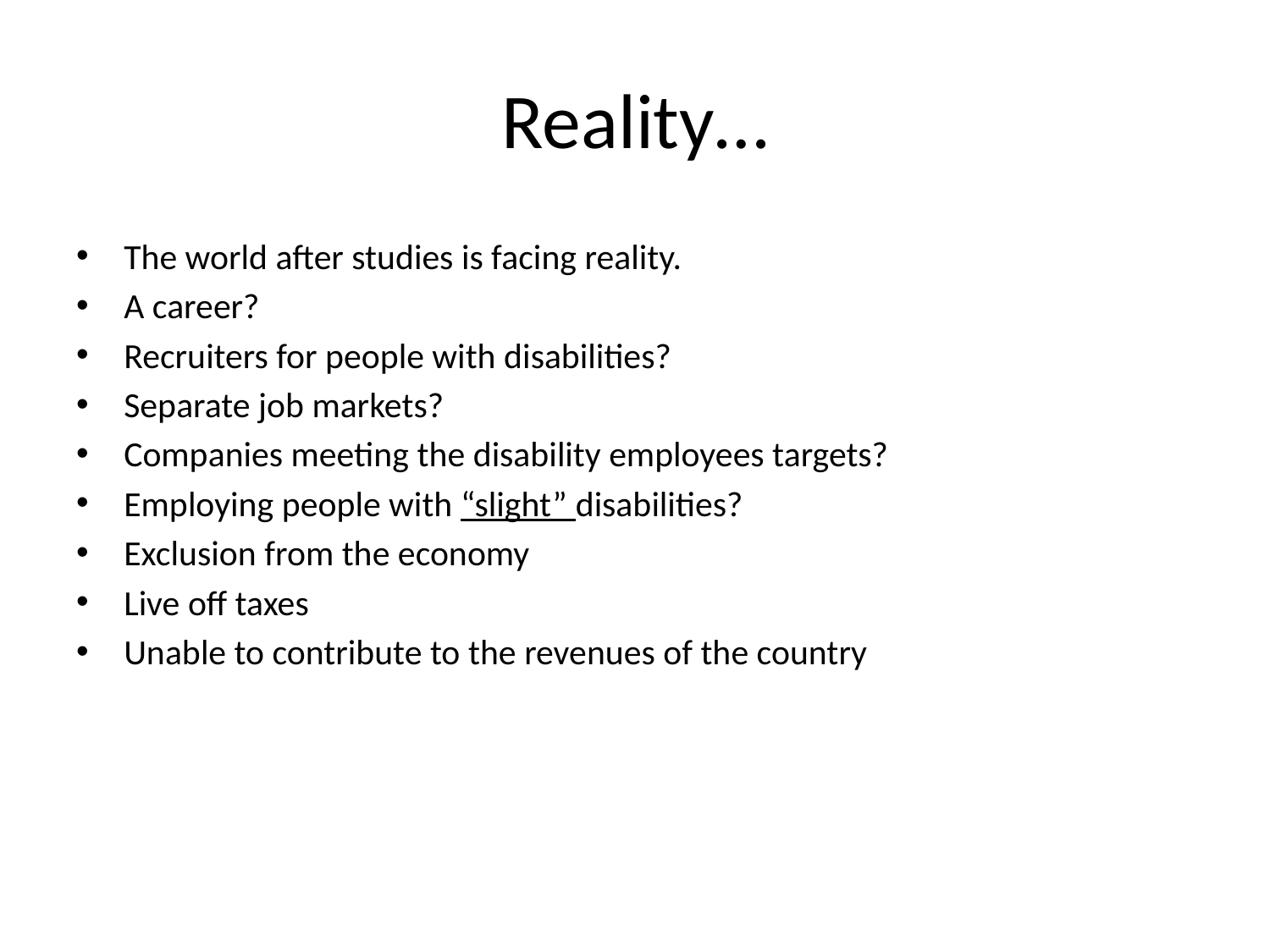

# Reality…
The world after studies is facing reality.
A career?
Recruiters for people with disabilities?
Separate job markets?
Companies meeting the disability employees targets?
Employing people with “slight” disabilities?
Exclusion from the economy
Live off taxes
Unable to contribute to the revenues of the country